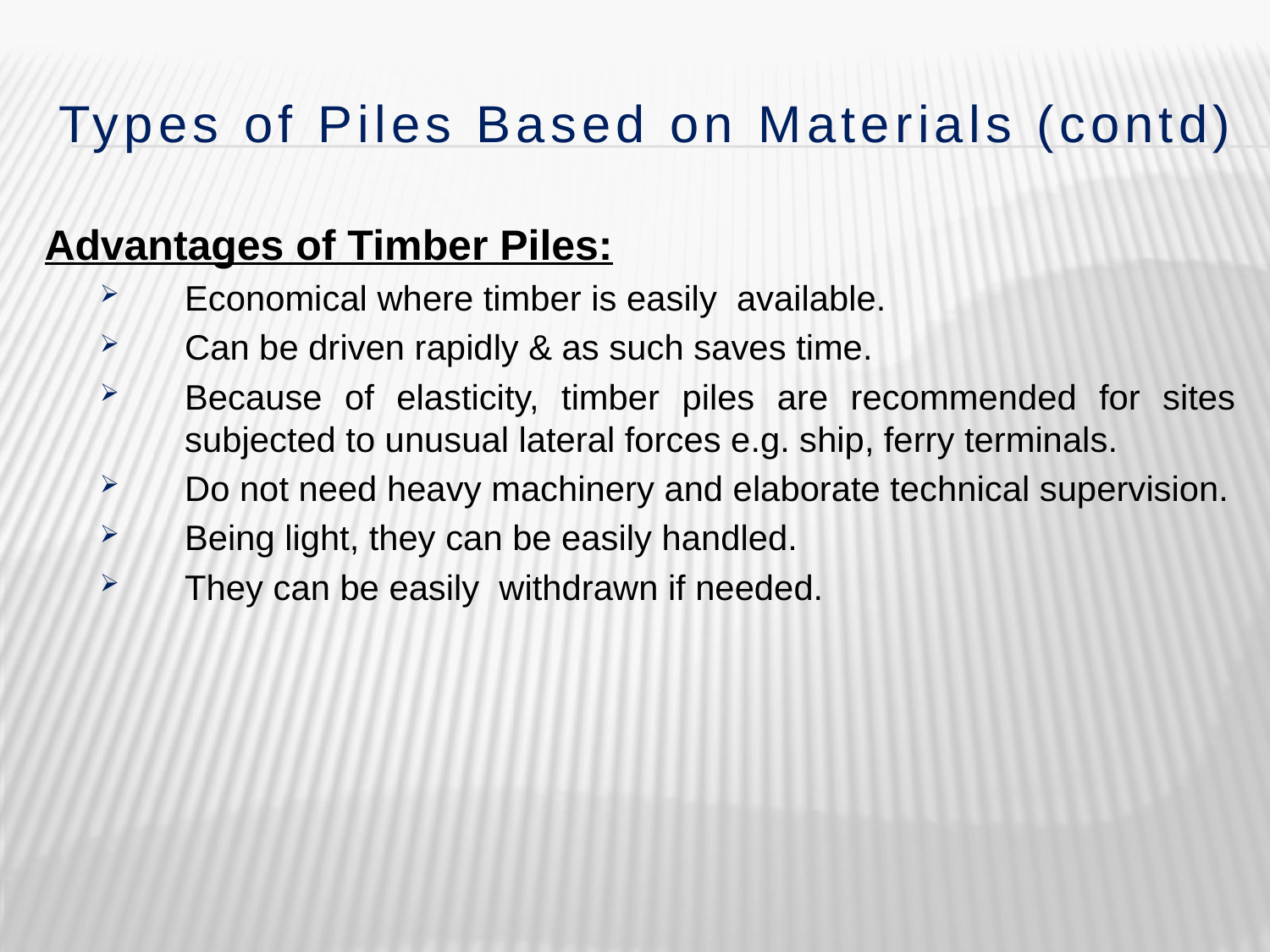

# Types of Piles Based on Materials (contd)
Advantages of Timber Piles:
Economical where timber is easily  available.
Can be driven rapidly & as such saves time.
Because of elasticity, timber piles are recommended for sites subjected to unusual lateral forces e.g. ship, ferry terminals.
Do not need heavy machinery and elaborate technical supervision.
Being light, they can be easily handled.
They can be easily  withdrawn if needed.